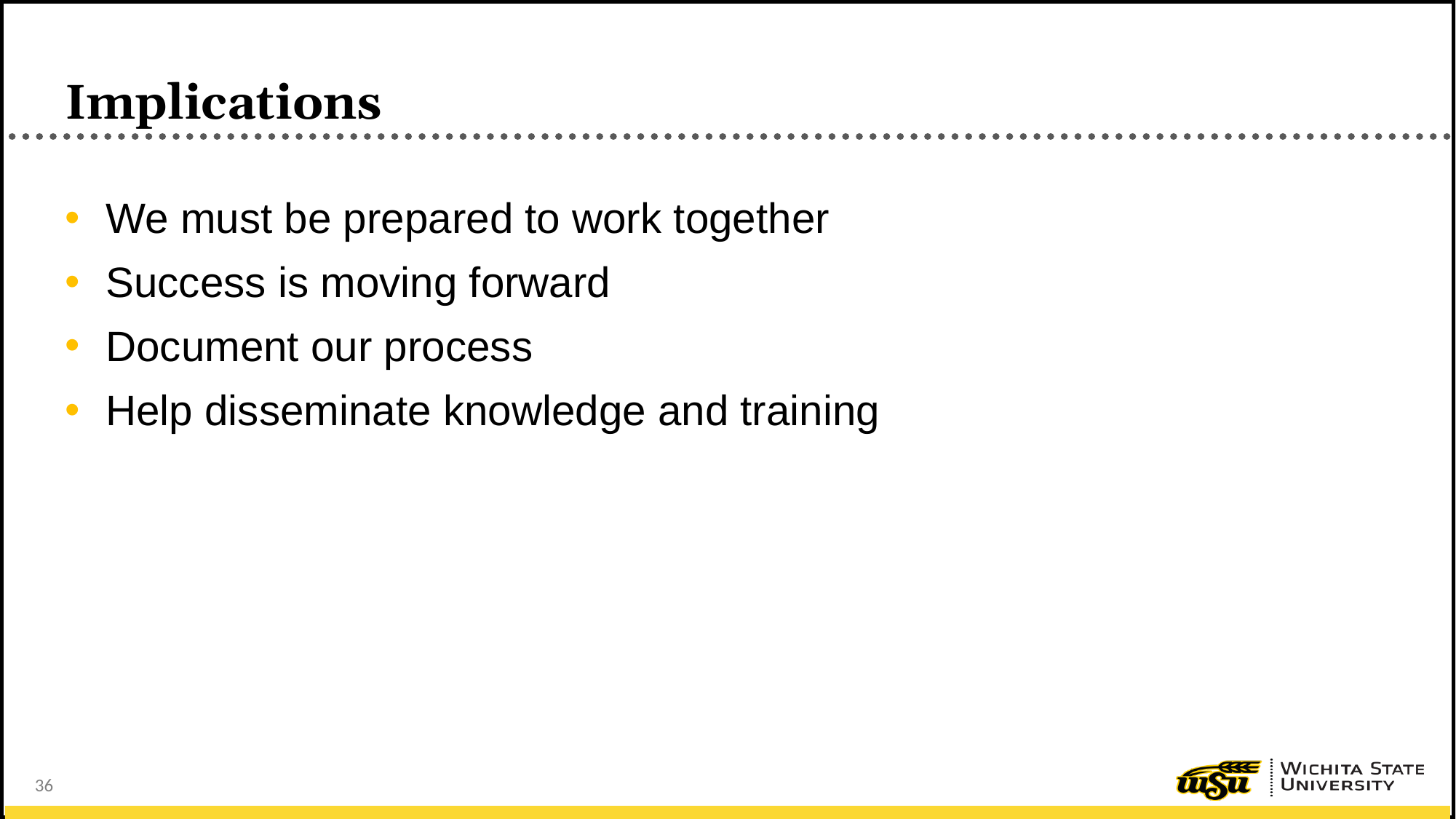

# Implications
We must be prepared to work together
Success is moving forward
Document our process
Help disseminate knowledge and training